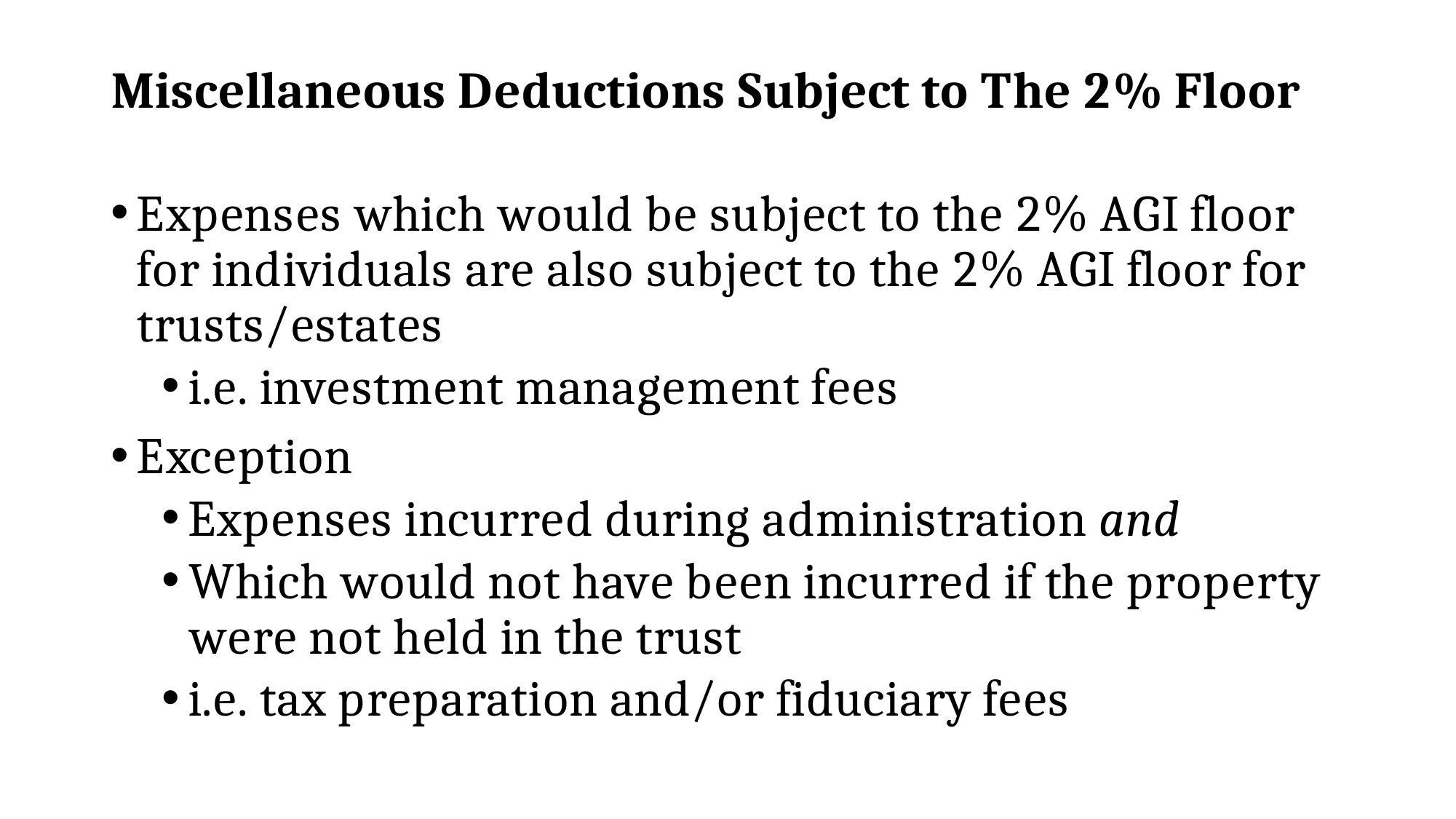

# Miscellaneous Deductions Subject to The 2% Floor
Expenses which would be subject to the 2% AGI floor for individuals are also subject to the 2% AGI floor for trusts/estates
i.e. investment management fees
Exception
Expenses incurred during administration and
Which would not have been incurred if the property were not held in the trust
i.e. tax preparation and/or fiduciary fees